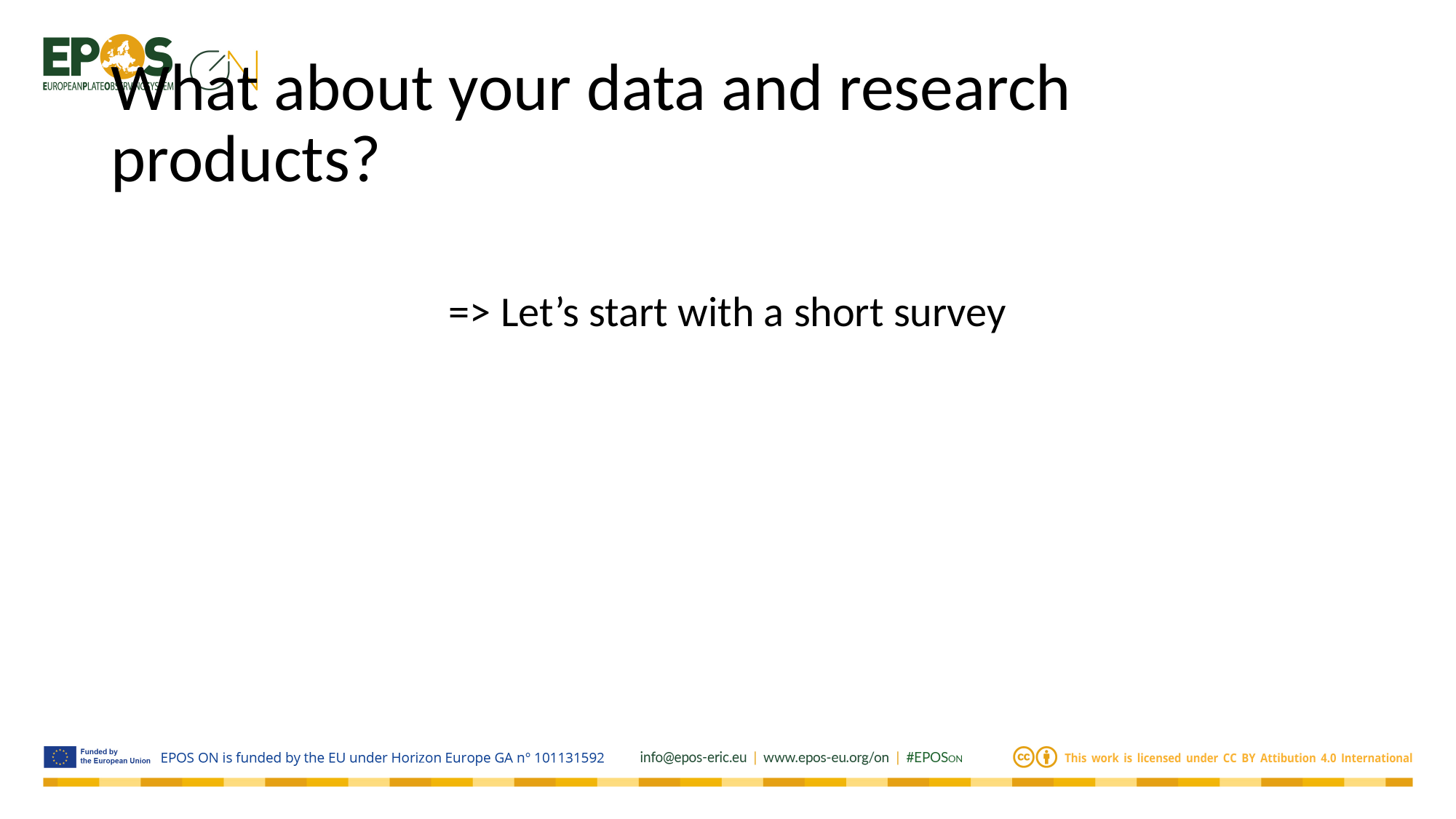

# What about your data and research products?

=> Let’s start with a short survey